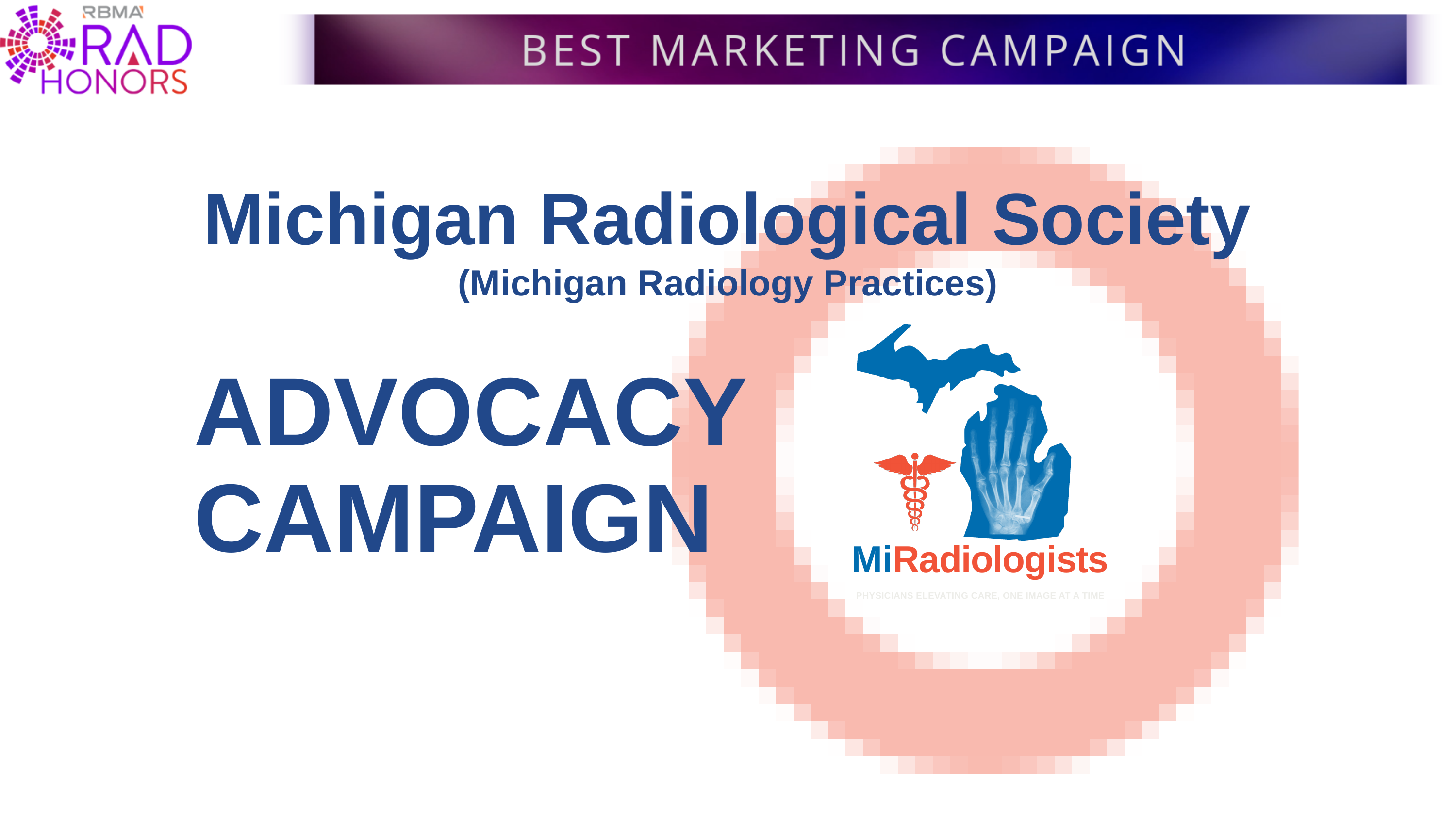

Michigan Radiological Society
(Michigan Radiology Practices)

M﻿iRadiologists
PHYSICIANS ELEVATING CARE, ONE IMAGE AT A TIME
ADVOCACY CAMPAIGN
‍